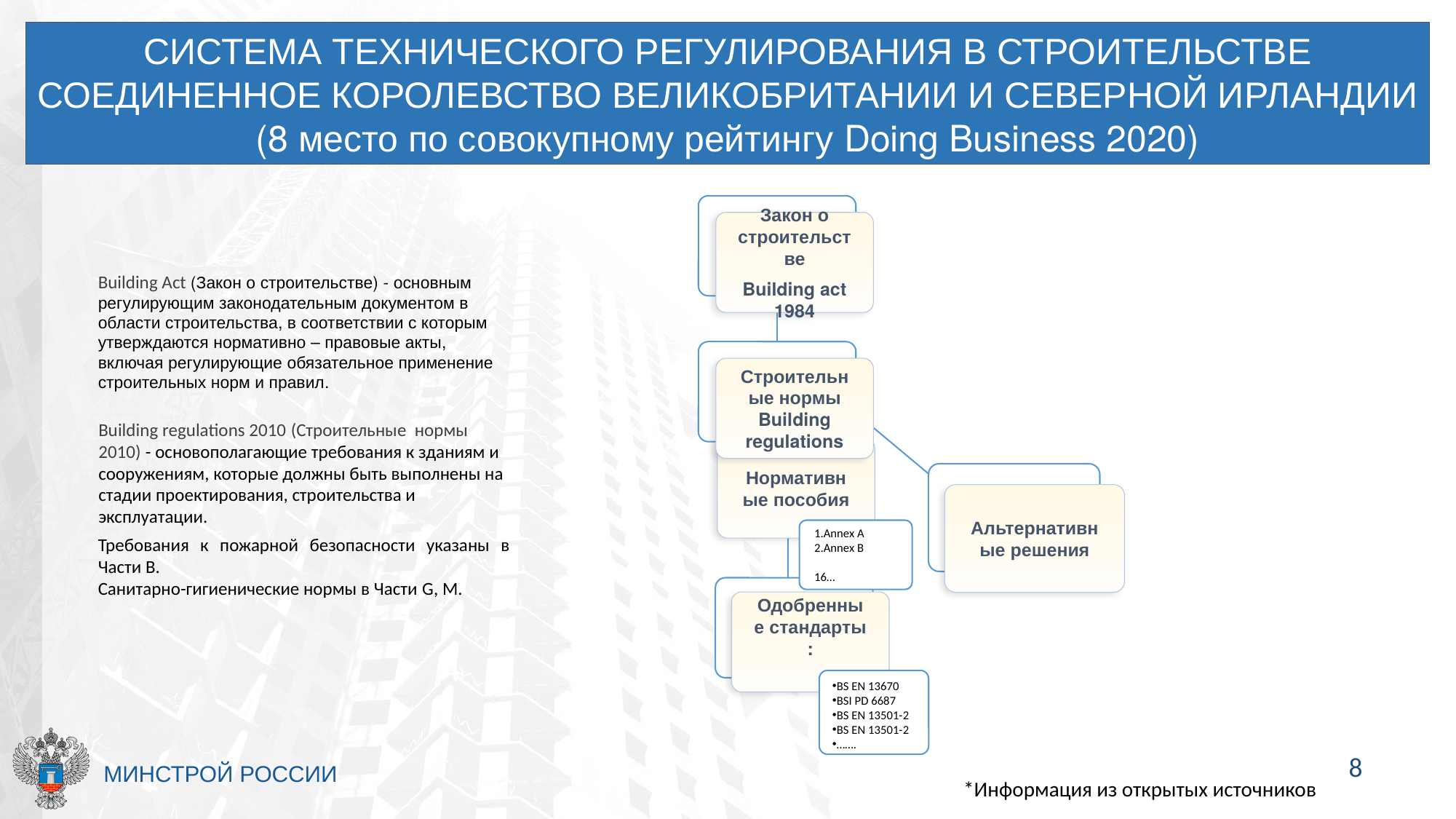

СИСТЕМА ТЕХНИЧЕСКОГО РЕГУЛИРОВАНИЯ В СТРОИТЕЛЬСТВЕ
СОЕДИНЕННОЕ КОРОЛЕВСТВО ВЕЛИКОБРИТАНИИ И СЕВЕРНОЙ ИРЛАНДИИ
(8 место по совокупному рейтингу Doing Business 2020)

Закон о строительстве
Building act 1984
Building Act (Закон о строительстве) - основным регулирующим законодательным документом в области строительства, в соответствии с которым утверждаются нормативно – правовые акты, включая регулирующие обязательное применение строительных норм и правил.

Строительные нормы Building regulations
Building regulations 2010 (Строительные  нормы 2010) - основополагающие требования к зданиям и сооружениям, которые должны быть выполнены на стадии проектирования, строительства и эксплуатации.
Нормативные пособия

Альтернативные решения
1.Annex A
2.Annex B

16…
Требования к пожарной безопасности указаны в Части B.
Санитарно-гигиенические нормы в Части G, M.

Одобренные стандарты :

BS EN 13670
BSI PD 6687
BS EN 13501-2
BS EN 13501-2
…….

8
*Информация из открытых источников